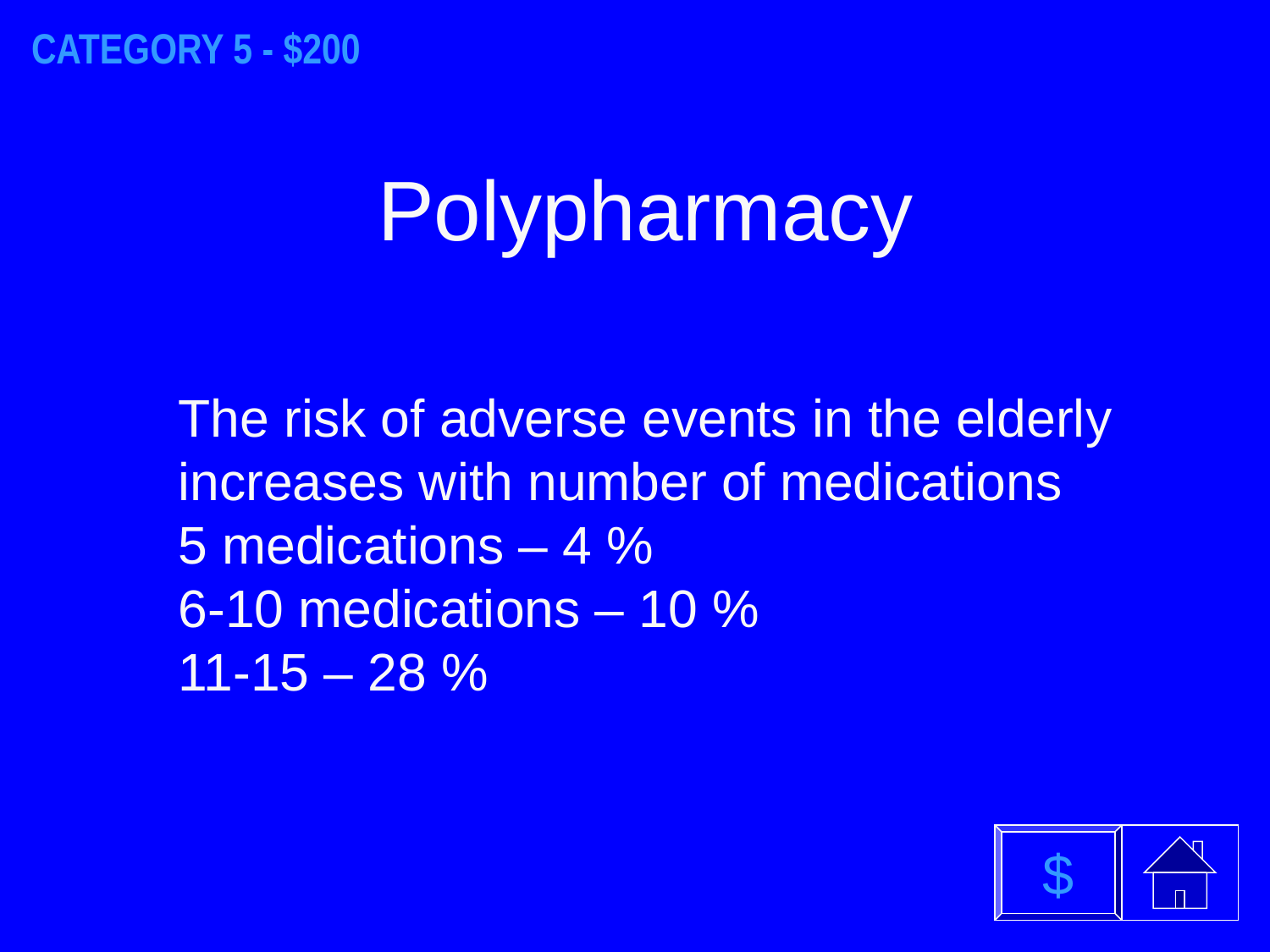

CATEGORY 5 - $200
Polypharmacy

The risk of adverse events in the elderly increases with number of medications
5 medications – 4 %
6-10 medications – 10 %
11-15 – 28 %

$